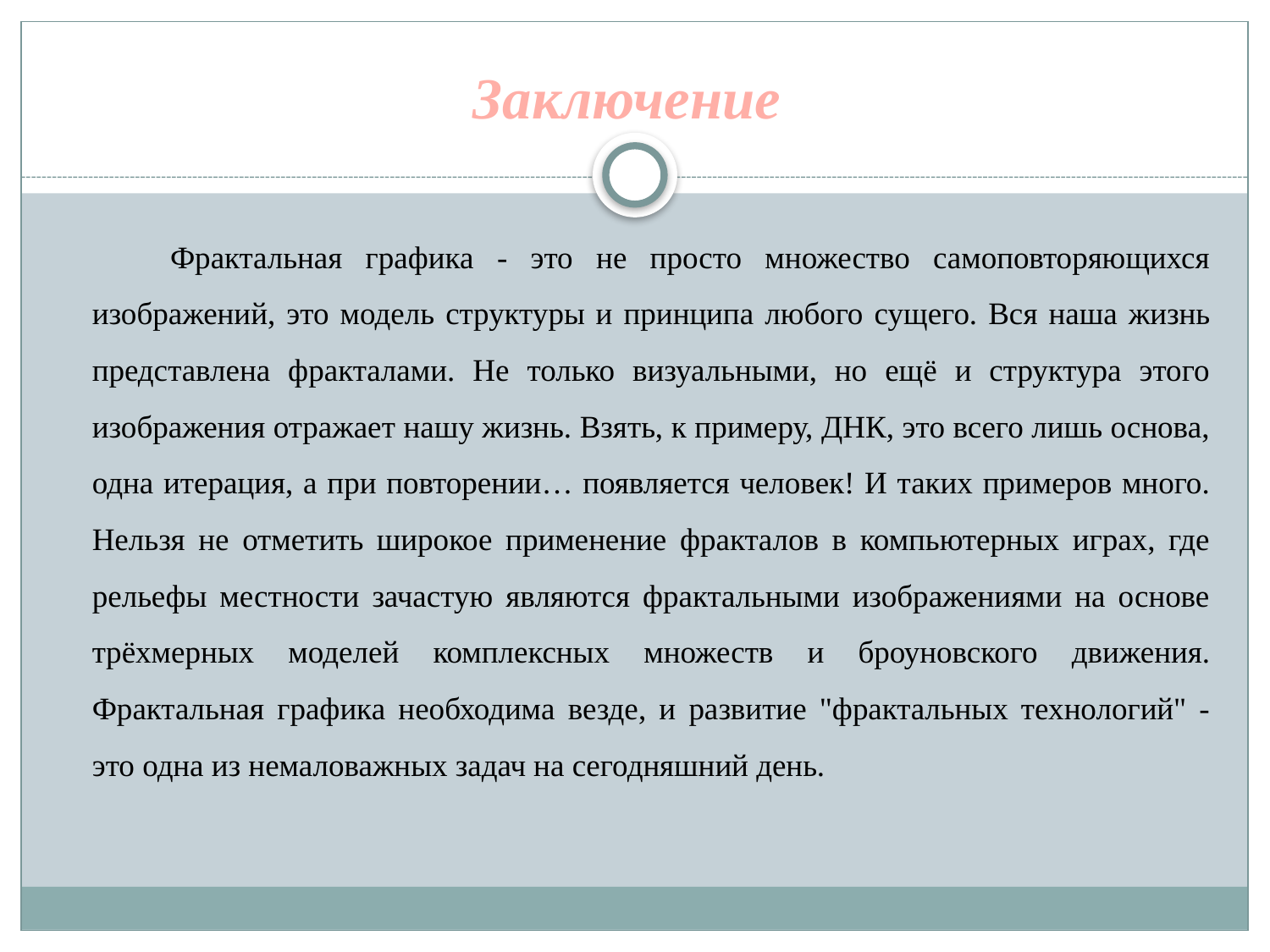

# Заключение
     Фрактальная графика - это не просто множество самоповторяющихся изображений, это модель структуры и принципа любого сущего. Вся наша жизнь представлена фракталами. Не только визуальными, но ещё и структура этого изображения отражает нашу жизнь. Взять, к примеру, ДНК, это всего лишь основа, одна итерация, а при повторении… появляется человек! И таких примеров много. Нельзя не отметить широкое применение фракталов в компьютерных играх, где рельефы местности зачастую являются фрактальными изображениями на основе трёхмерных моделей комплексных множеств и броуновского движения. Фрактальная графика необходима везде, и развитие "фрактальных технологий" - это одна из немаловажных задач на сегодняшний день.